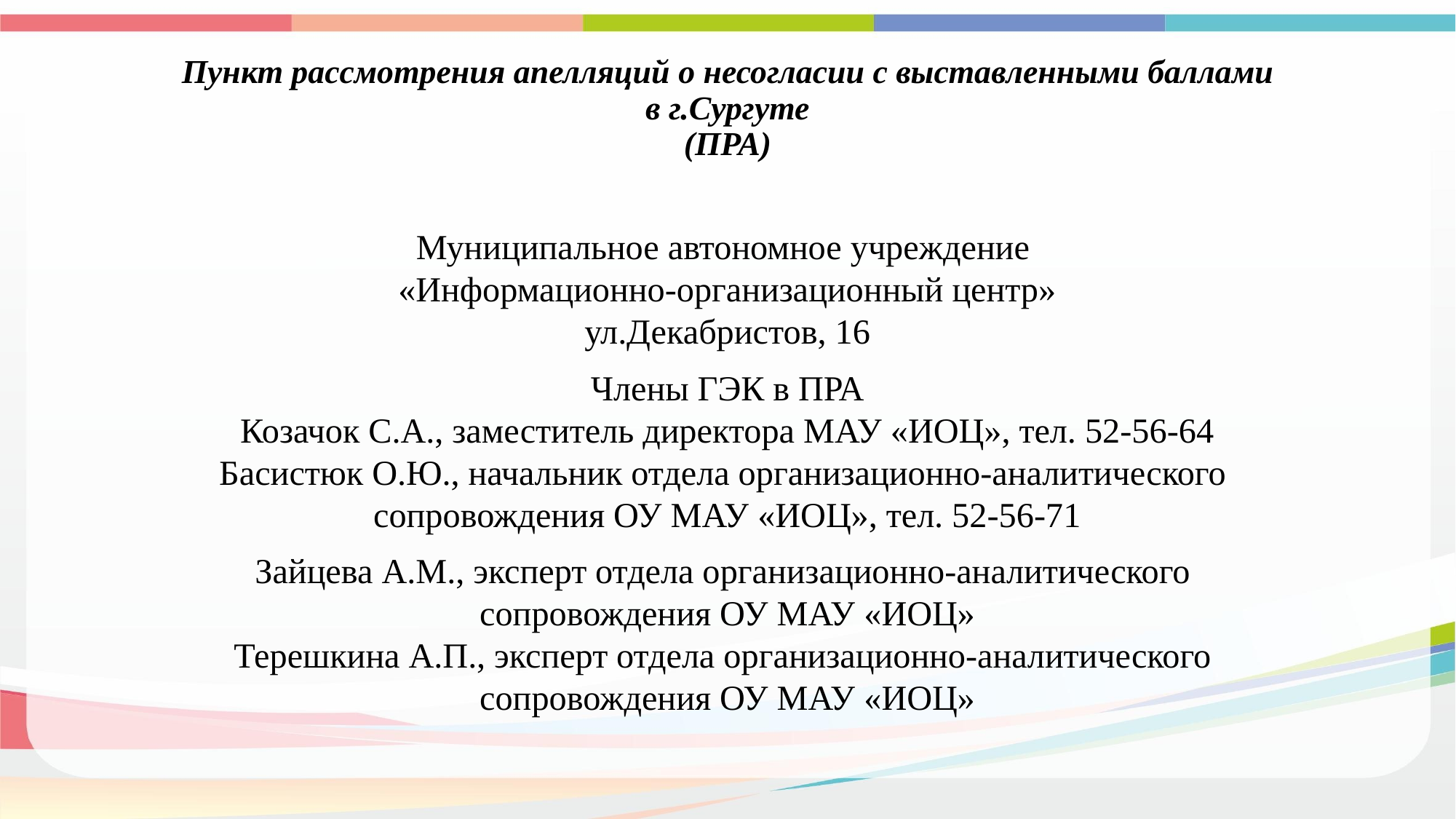

# Пункт рассмотрения апелляций о несогласии с выставленными баллами в г.Сургуте (ПРА)
Муниципальное автономное учреждение
«Информационно-организационный центр»
ул.Декабристов, 16
Члены ГЭК в ПРА
Козачок С.А., заместитель директора МАУ «ИОЦ», тел. 52-56-64
Басистюк О.Ю., начальник отдела организационно-аналитического
сопровождения ОУ МАУ «ИОЦ», тел. 52-56-71
Зайцева А.М., эксперт отдела организационно-аналитического
сопровождения ОУ МАУ «ИОЦ»
Терешкина А.П., эксперт отдела организационно-аналитического
сопровождения ОУ МАУ «ИОЦ»